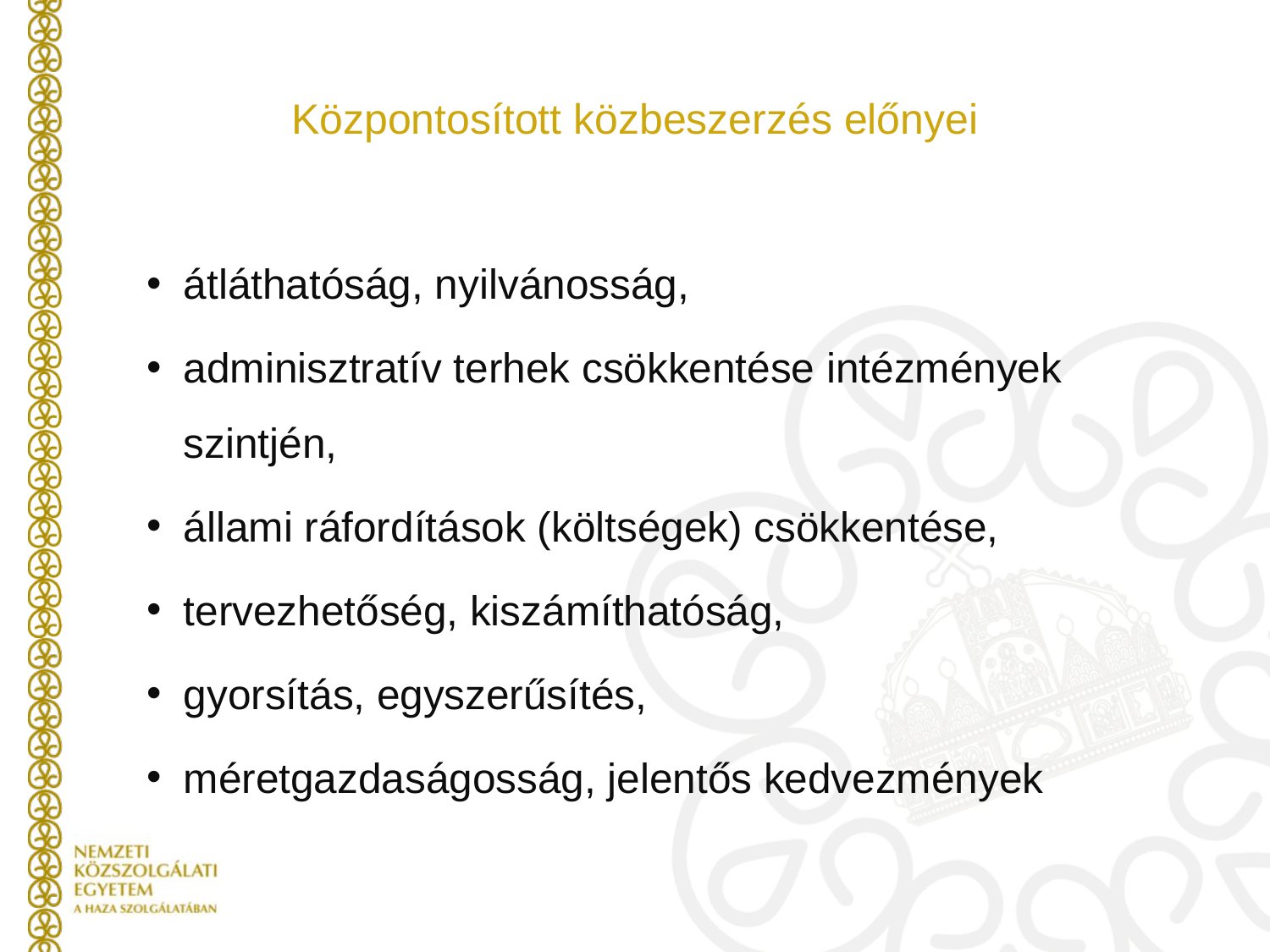

# Központosított közbeszerzés előnyei
átláthatóság, nyilvánosság,
adminisztratív terhek csökkentése intézmények szintjén,
állami ráfordítások (költségek) csökkentése,
tervezhetőség, kiszámíthatóság,
gyorsítás, egyszerűsítés,
méretgazdaságosság, jelentős kedvezmények